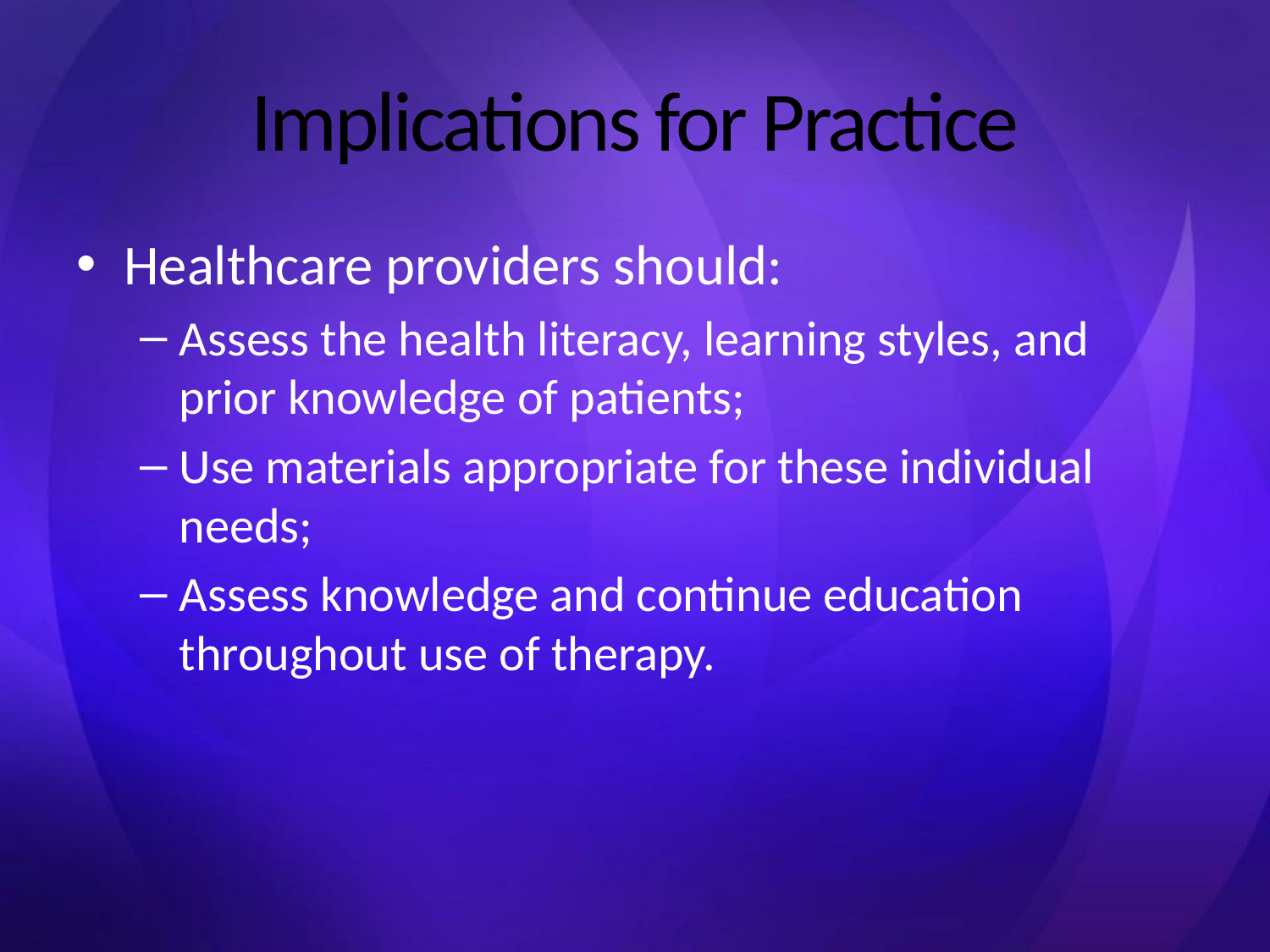

# Implications for Practice
Healthcare providers should:
Assess the health literacy, learning styles, and prior knowledge of patients;
Use materials appropriate for these individual needs;
Assess knowledge and continue education throughout use of therapy.